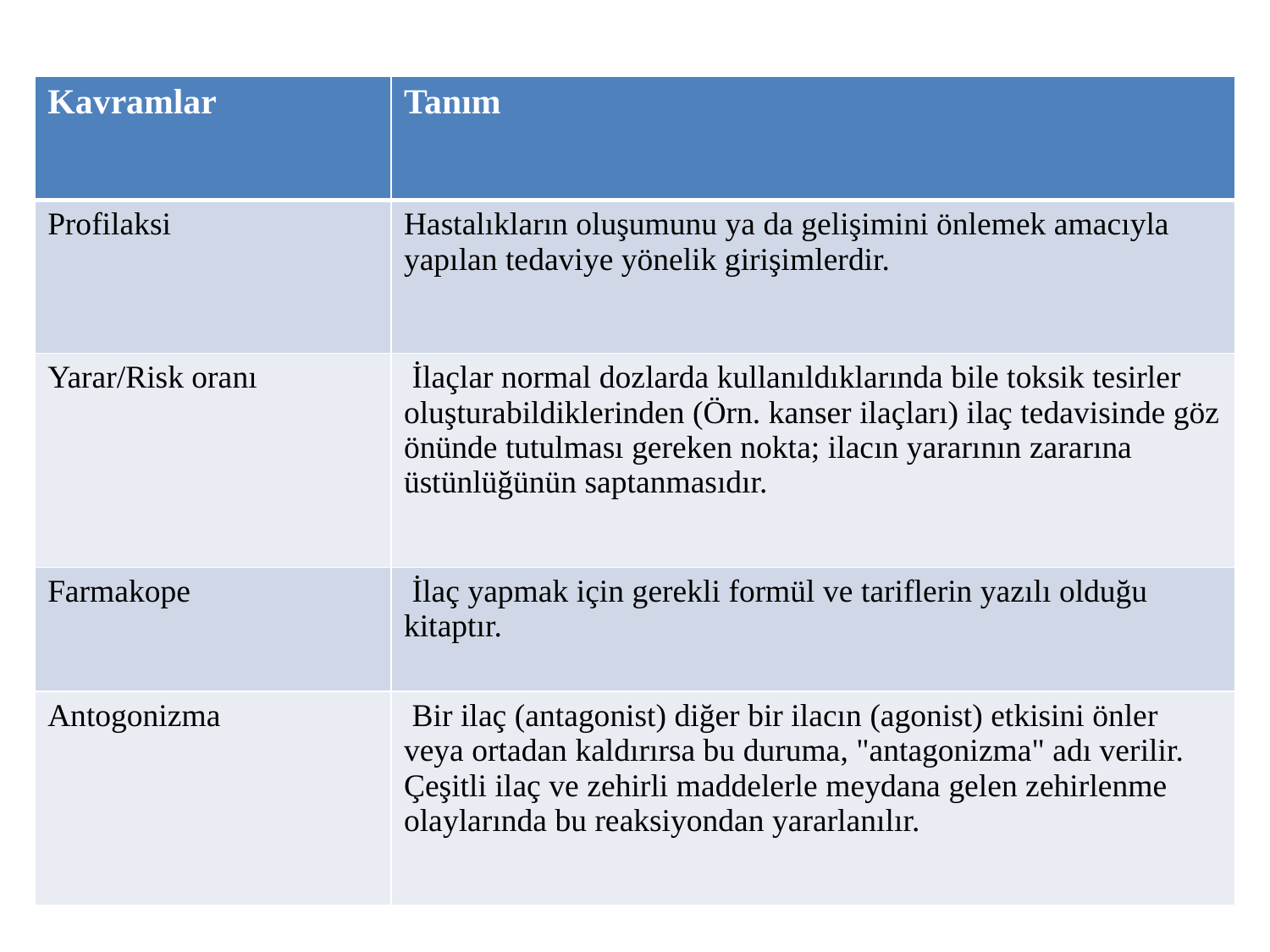

| Kavramlar | Tanım |
| --- | --- |
| Profilaksi | Hastalıkların oluşumunu ya da gelişimini önlemek amacıyla yapılan tedaviye yönelik girişimlerdir. |
| Yarar/Risk oranı | İlaçlar normal dozlarda kullanıldıklarında bile toksik tesirler oluşturabildiklerinden (Örn. kanser ilaçları) ilaç tedavisinde göz önünde tutulması gereken nokta; ilacın yararının zararına üstünlüğünün saptanmasıdır. |
| Farmakope | İlaç yapmak için gerekli formül ve tariflerin yazılı olduğu kitaptır. |
| Antogonizma | Bir ilaç (antagonist) diğer bir ilacın (agonist) etkisini önler veya ortadan kaldırırsa bu duruma, "antagonizma" adı verilir. Çeşitli ilaç ve zehirli maddelerle meydana gelen zehirlenme olaylarında bu reaksiyondan yararlanılır. |